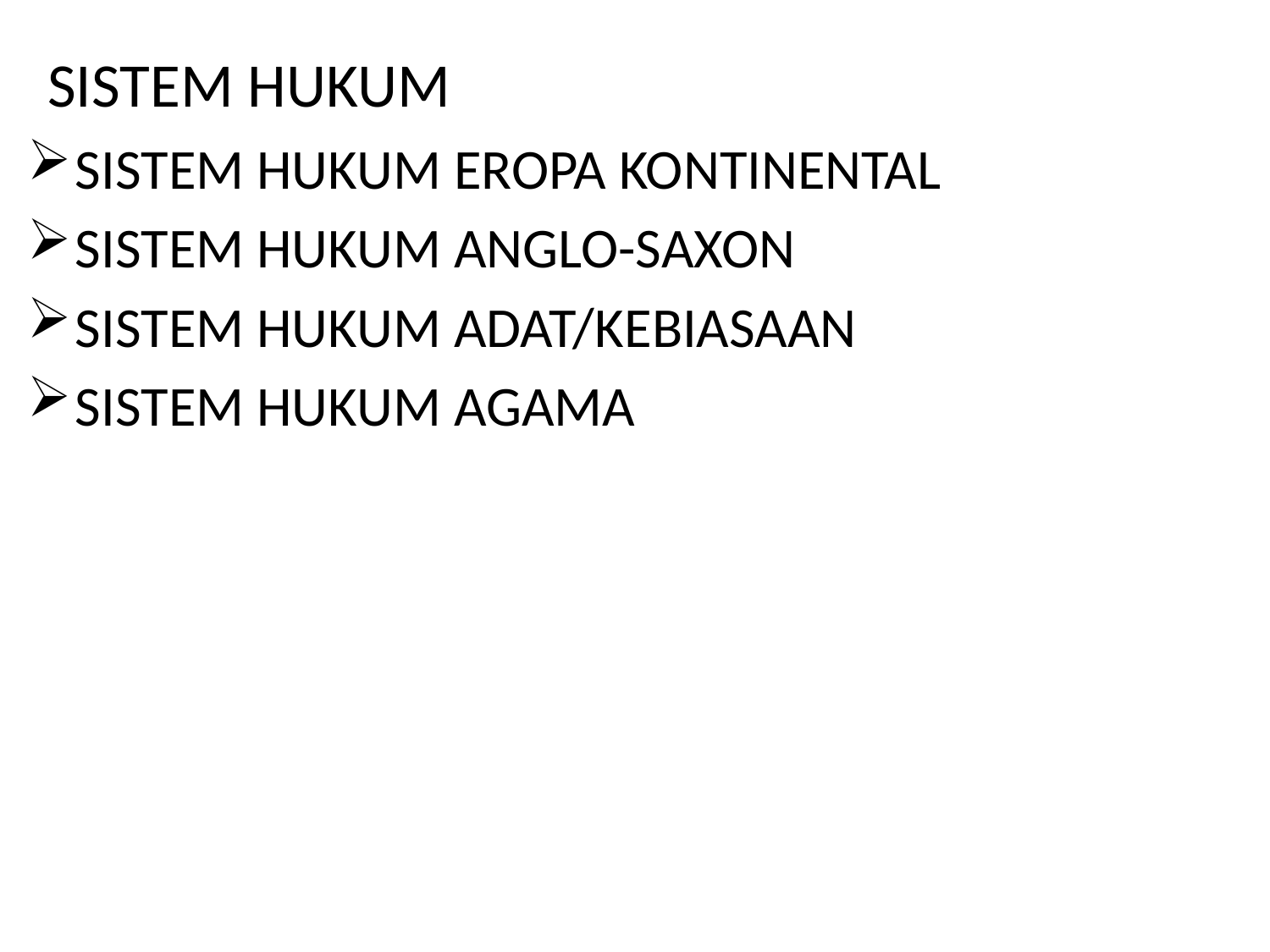

# SISTEM HUKUM
SISTEM HUKUM EROPA KONTINENTAL
SISTEM HUKUM ANGLO-SAXON
SISTEM HUKUM ADAT/KEBIASAAN
SISTEM HUKUM AGAMA